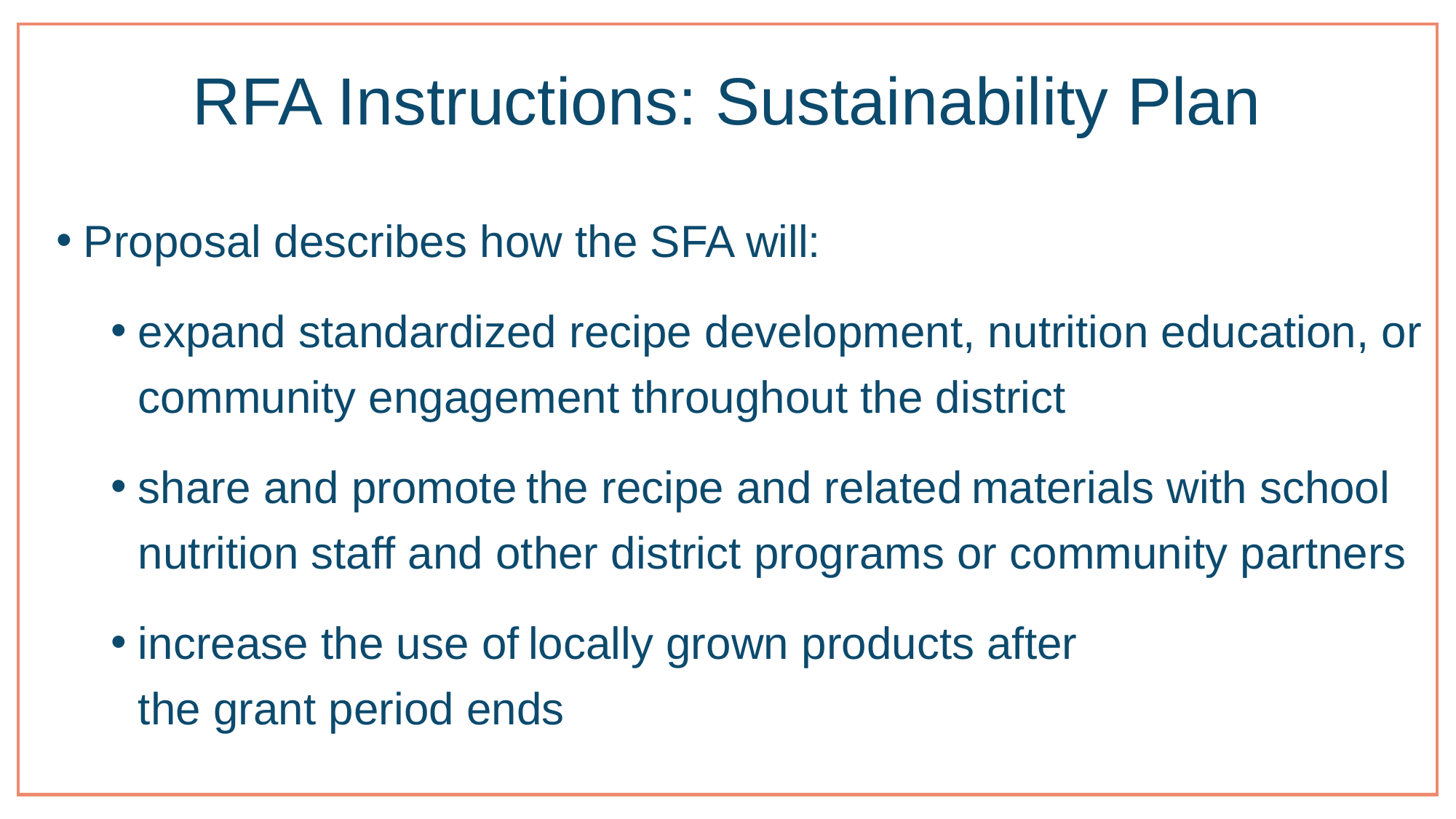

# RFA Instructions: Sustainability Plan
Proposal describes how the SFA will:
expand standardized recipe development, nutrition education, or community engagement throughout the district
share and promote the recipe and related materials with school nutrition staff and other district programs or community partners
increase the use of locally grown products after the grant period ends